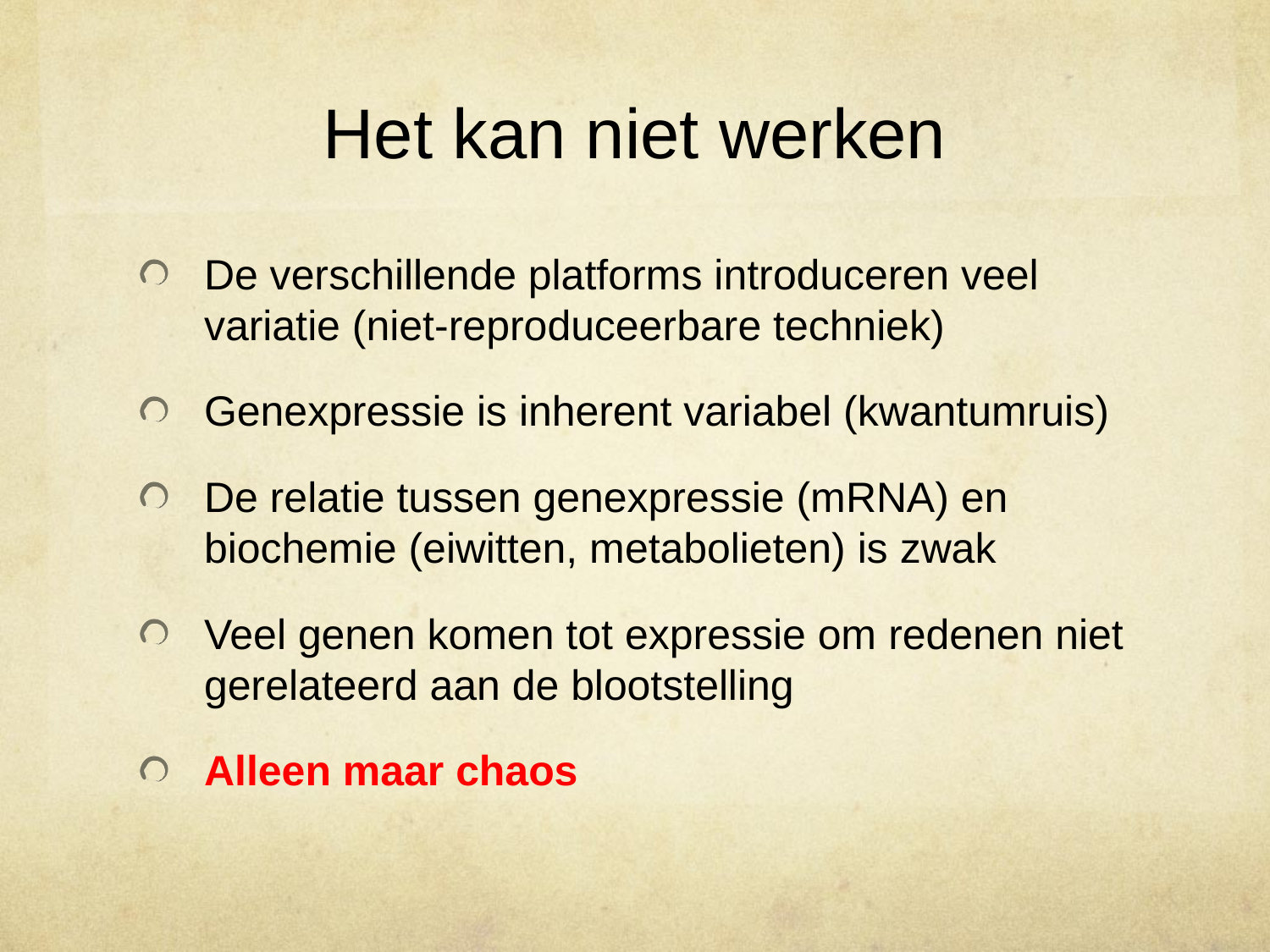

# Het kan niet werken
De verschillende platforms introduceren veel variatie (niet-reproduceerbare techniek)
Genexpressie is inherent variabel (kwantumruis)
De relatie tussen genexpressie (mRNA) en biochemie (eiwitten, metabolieten) is zwak
Veel genen komen tot expressie om redenen niet gerelateerd aan de blootstelling
Alleen maar chaos